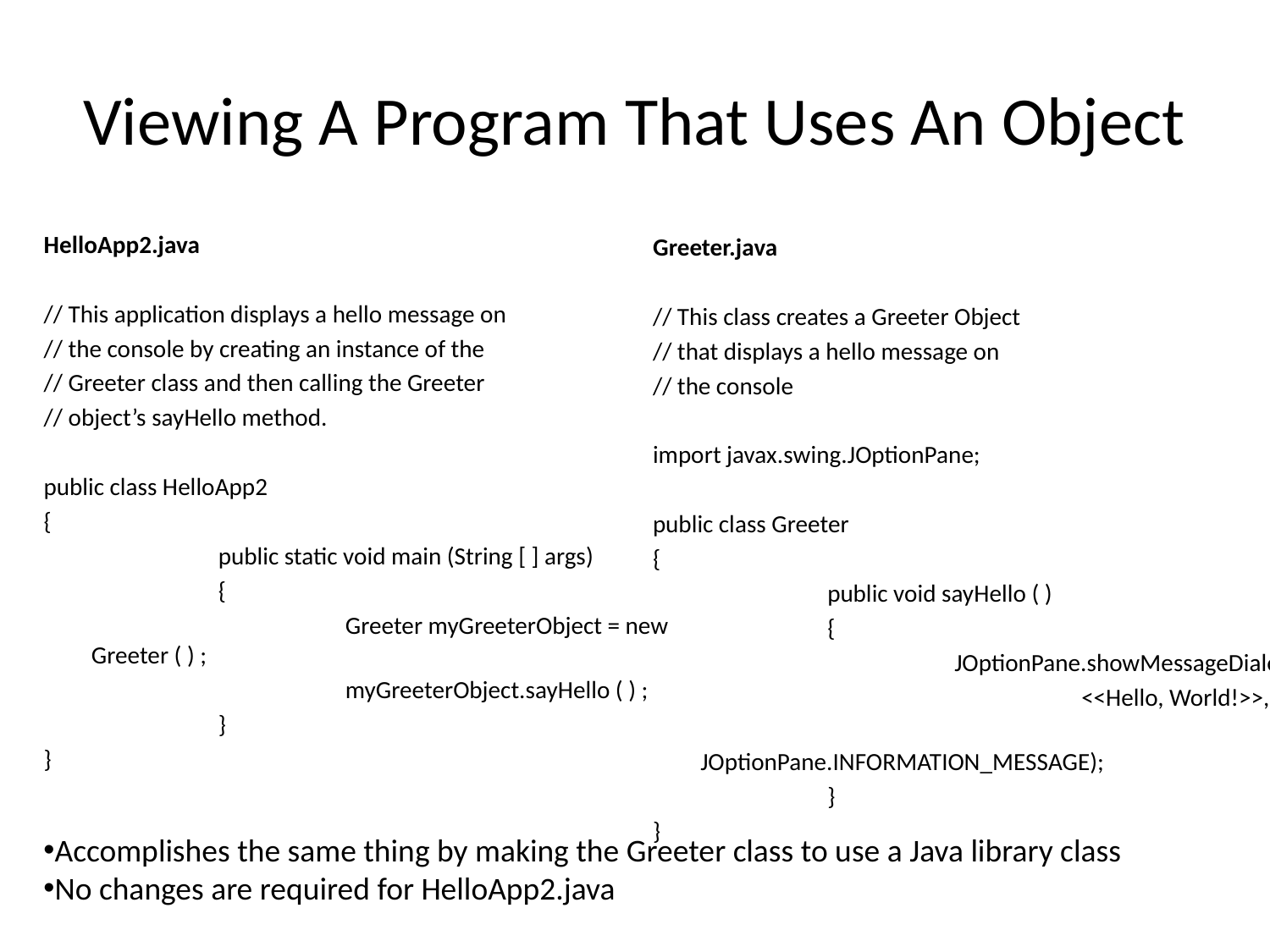

# Viewing A Program That Uses An Object
HelloApp2.java

// This application displays a hello message on
// the console by creating an instance of the
// Greeter class and then calling the Greeter
// object’s sayHello method.

public class HelloApp2
{
		public static void main (String [ ] args)
		{
			Greeter myGreeterObject = new Greeter ( ) ;
			myGreeterObject.sayHello ( ) ;
		}
}
Greeter.java

// This class creates a Greeter Object
// that displays a hello message on
// the console

import javax.swing.JOptionPane;

public class Greeter
{
		public void sayHello ( )
		{
			JOptionPane.showMessageDialog (null,
				<<Hello, World!>>, <<Greeter>>,
				JOptionPane.INFORMATION_MESSAGE);
		}
}
Accomplishes the same thing by making the Greeter class to use a Java library class
No changes are required for HelloApp2.java